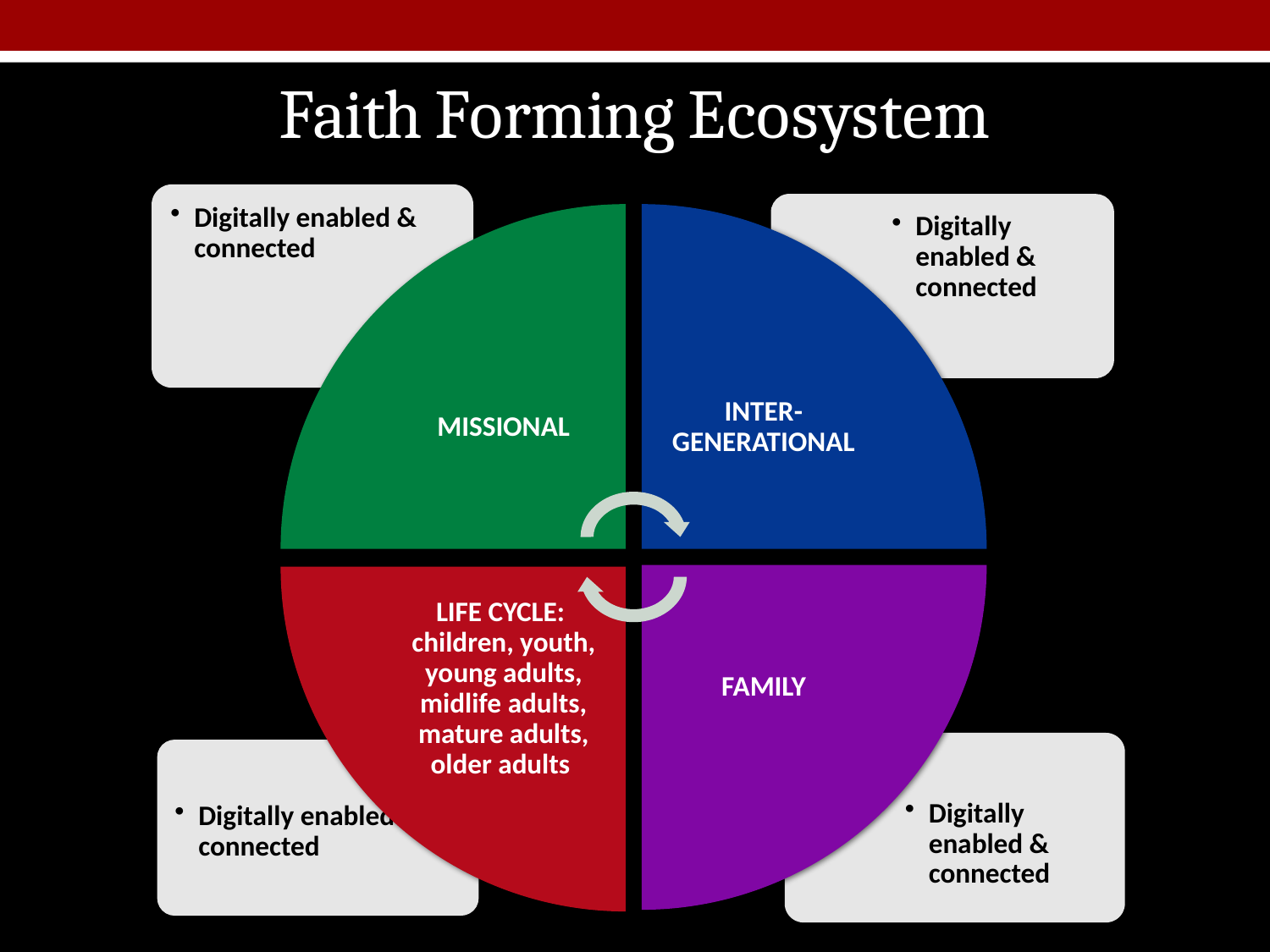

# Faith Forming Ecosystem
Digitally enabled & connected
Digitally enabled & connected
Digitally enabled & connected
Digitally enabled & connected
Missional
Inter-generational
Family
Life Cycle:
children, youth, young adults, midlife adults, mature adults, older adults